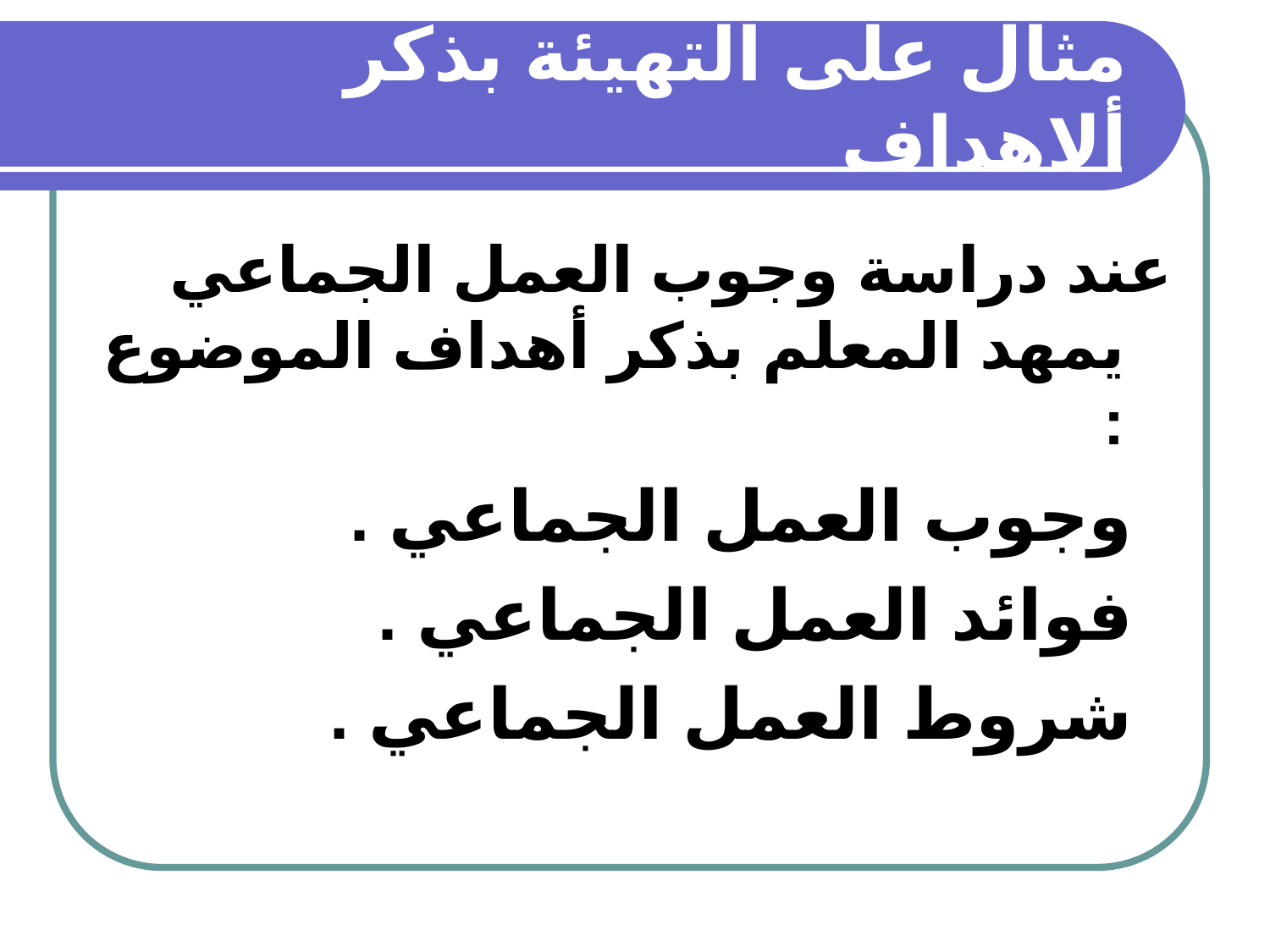

# مثال على التهيئة بذكر ألاهداف
عند دراسة وجوب العمل الجماعي يمهد المعلم بذكر أهداف الموضوع :
  وجوب العمل الجماعي .
  فوائد العمل الجماعي .
  شروط العمل الجماعي .